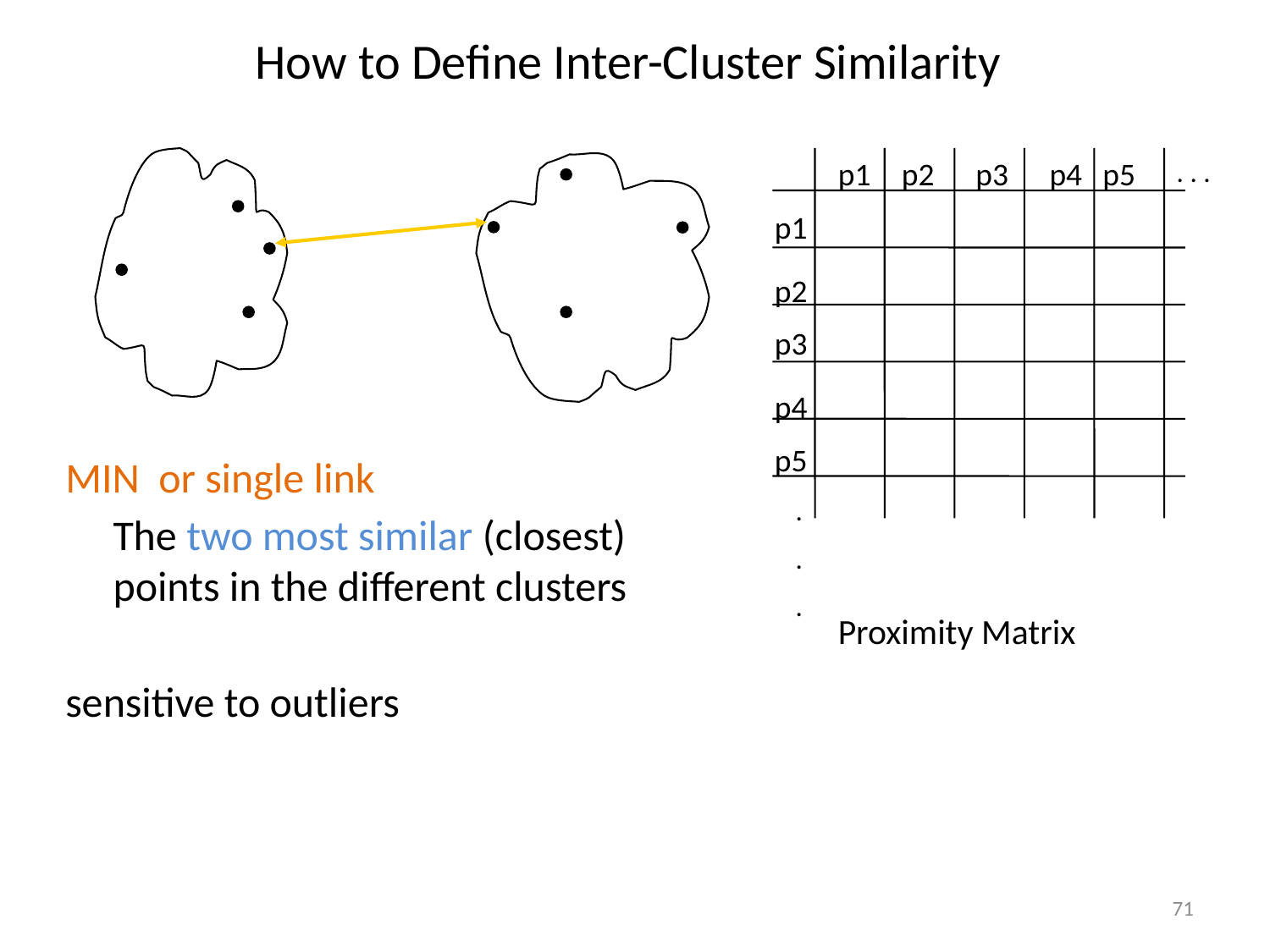

# How to Define Inter-Cluster Similarity

p1

p2

p3

p4
p5

. . .

p1

p2

p3

p4

p5

.
.
.

MIN  or single link
	The two most similar (closest) points in the different clusters

sensitive to outliers
Proximity Matrix
71